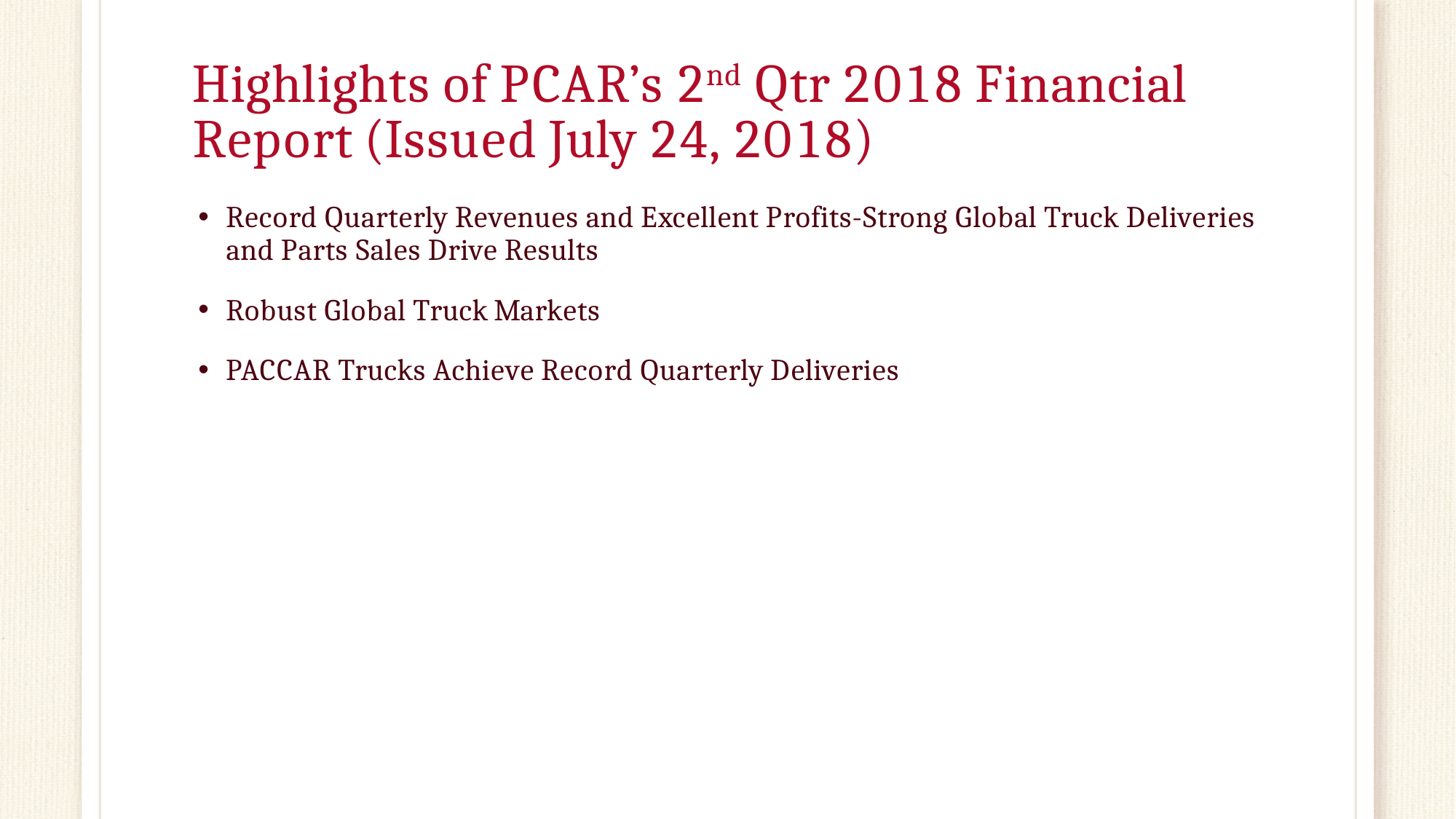

# Highlights of PCAR’s 2nd Qtr 2018 Financial Report (Issued July 24, 2018)
Record Quarterly Revenues and Excellent Profits-Strong Global Truck Deliveries and Parts Sales Drive Results
Robust Global Truck Markets
PACCAR Trucks Achieve Record Quarterly Deliveries